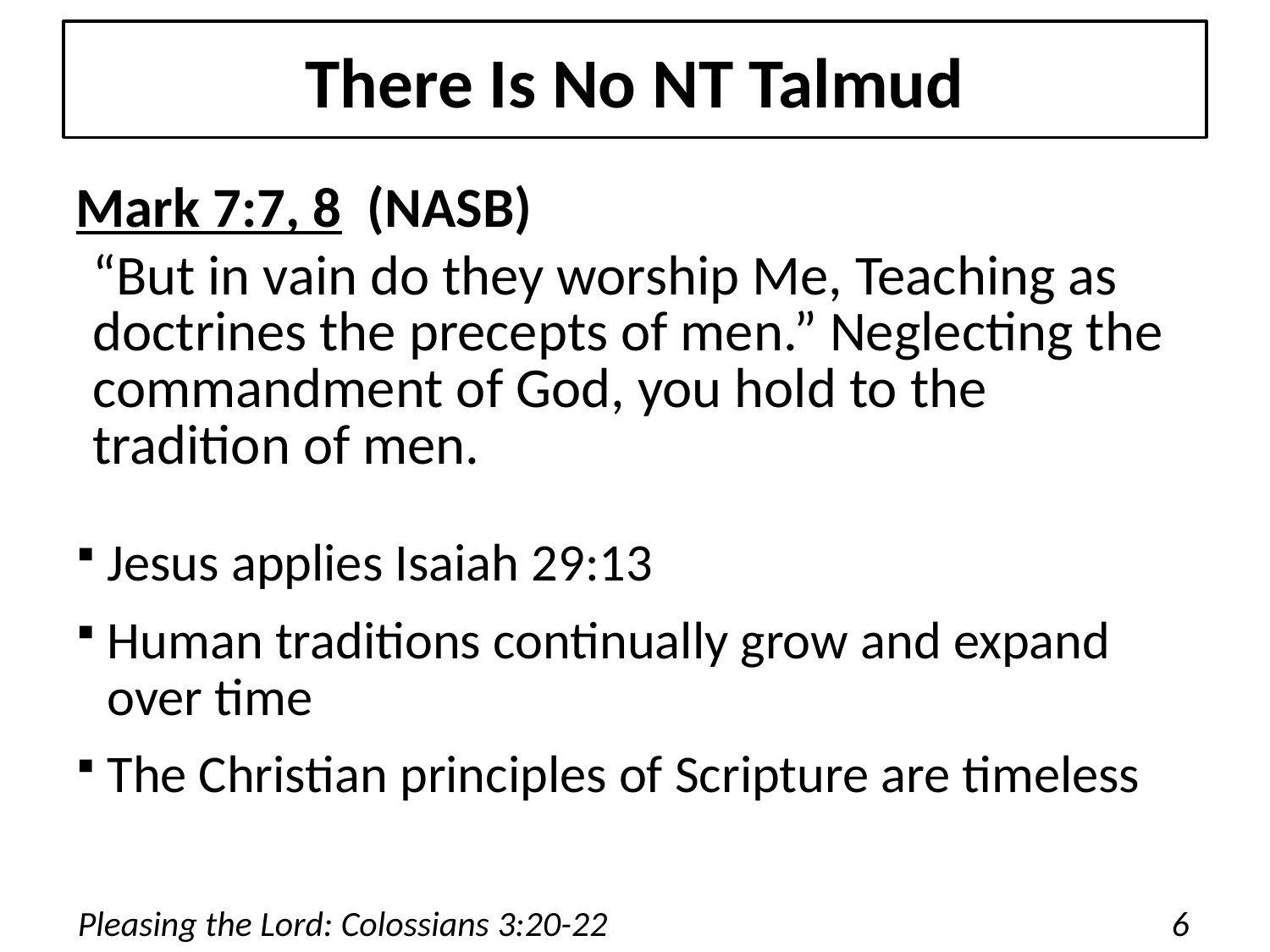

# There Is No NT Talmud
Mark 7:7, 8  (NASB)
“But in vain do they worship Me, Teaching as doctrines the precepts of men.” Neglecting the commandment of God, you hold to the tradition of men.

Jesus applies Isaiah 29:13
Human traditions continually grow and expand over time
The Christian principles of Scripture are timeless